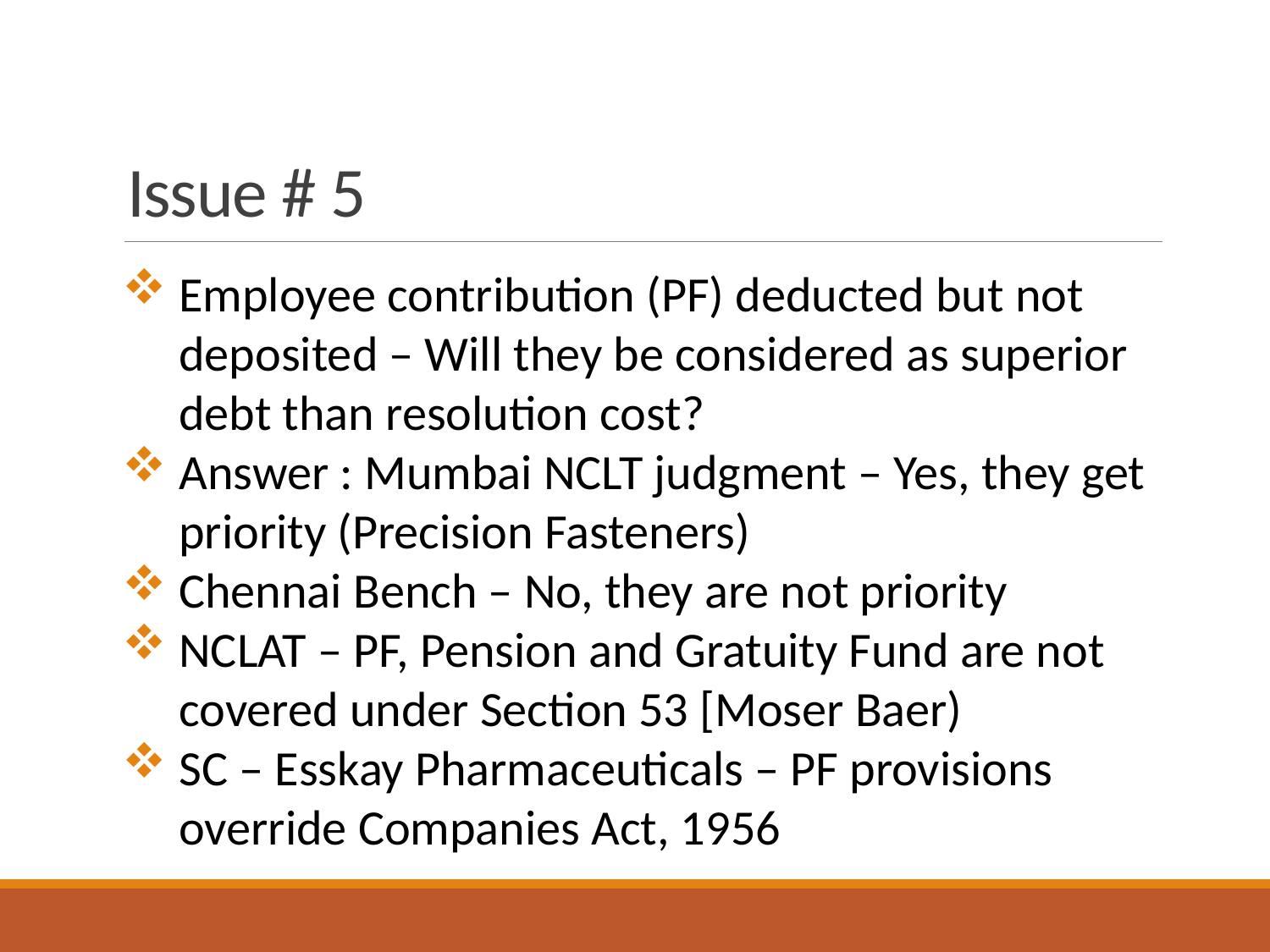

# Issue # 5
Employee contribution (PF) deducted but not deposited – Will they be considered as superior debt than resolution cost?
Answer : Mumbai NCLT judgment – Yes, they get priority (Precision Fasteners)
Chennai Bench – No, they are not priority
NCLAT – PF, Pension and Gratuity Fund are not covered under Section 53 [Moser Baer)
SC – Esskay Pharmaceuticals – PF provisions override Companies Act, 1956